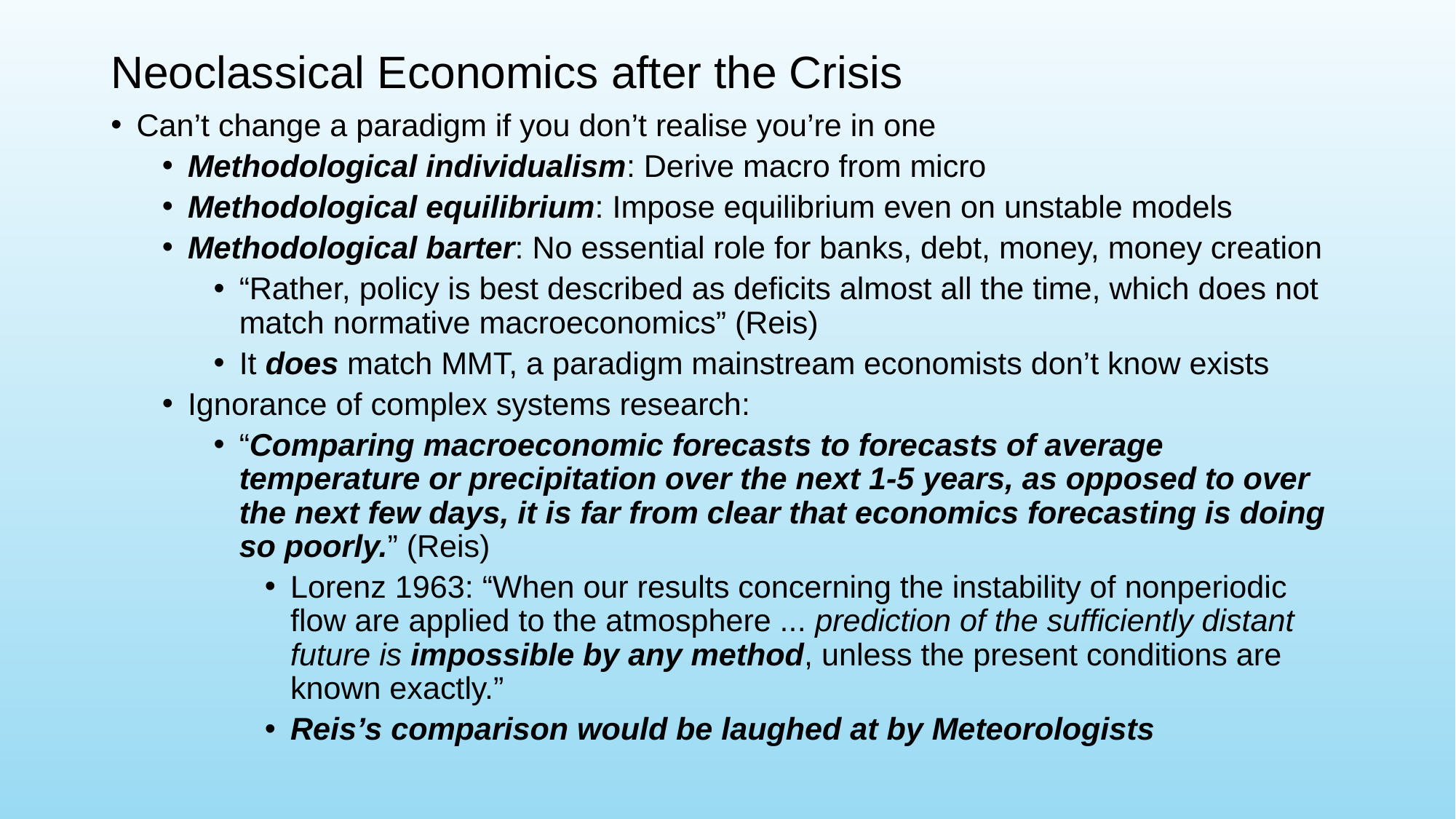

# Neoclassical Economics after the Crisis
Can’t change a paradigm if you don’t realise you’re in one
Methodological individualism: Derive macro from micro
Methodological equilibrium: Impose equilibrium even on unstable models
Methodological barter: No essential role for banks, debt, money, money creation
“Rather, policy is best described as deficits almost all the time, which does not match normative macroeconomics” (Reis)
It does match MMT, a paradigm mainstream economists don’t know exists
Ignorance of complex systems research:
“Comparing macroeconomic forecasts to forecasts of average temperature or precipitation over the next 1-5 years, as opposed to over the next few days, it is far from clear that economics forecasting is doing so poorly.” (Reis)
Lorenz 1963: “When our results concerning the instability of nonperiodic flow are applied to the atmosphere ... prediction of the sufficiently distant future is impossible by any method, unless the present conditions are known exactly.”
Reis’s comparison would be laughed at by Meteorologists